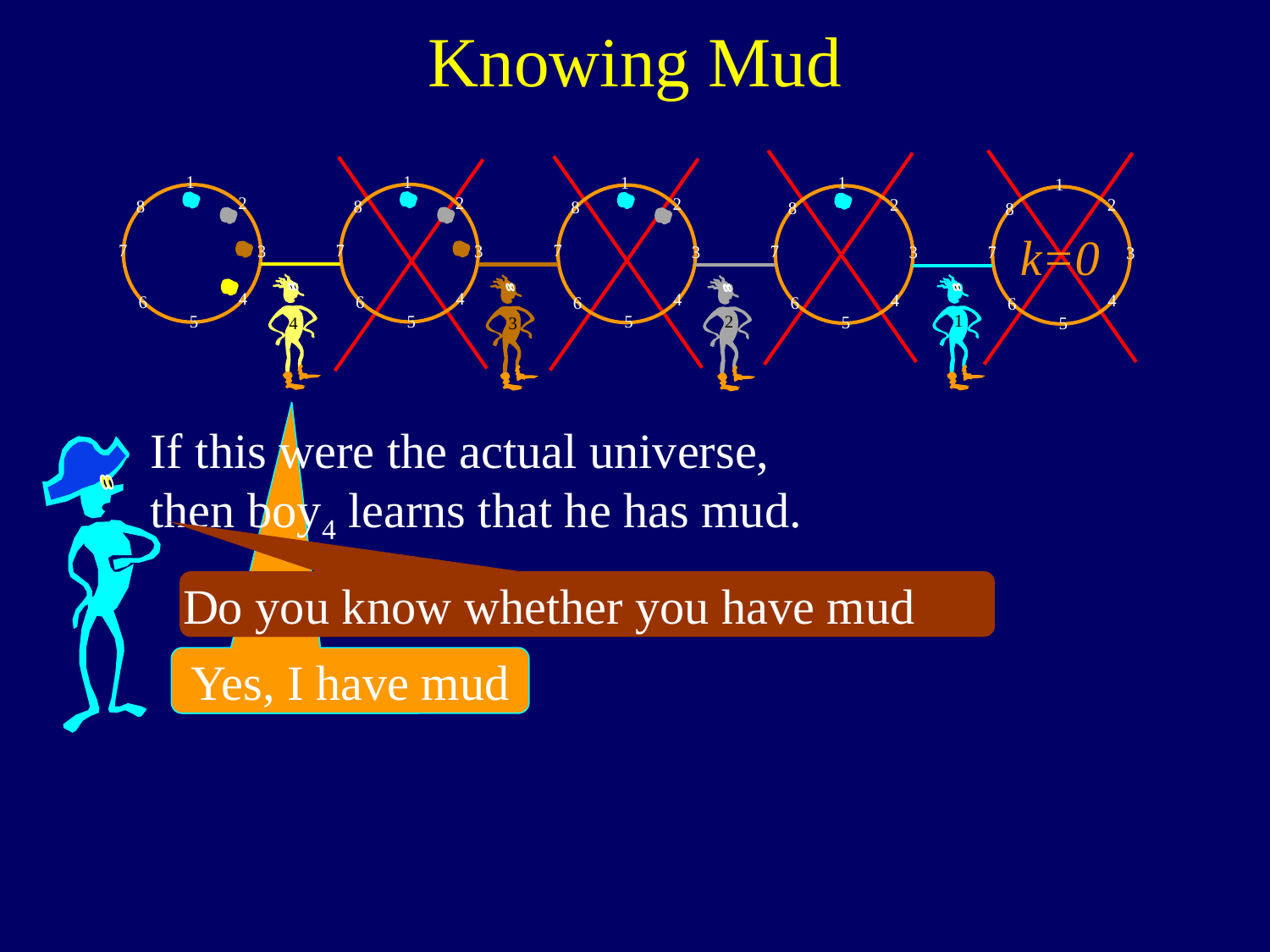

Knowing Mud
1
1
1
1
1
2
2
2
2
2
8
8
8
8
8

7
7
7
3
3
7
3
7
3
3

3

2

4

1

4
4
4
4
4
6
6
6
6
6
5
5
5
5
5

k=0
If this were the actual universe,
then boy4 learns that he has mud.

Do you know whether you have mud
Yes, I have mud